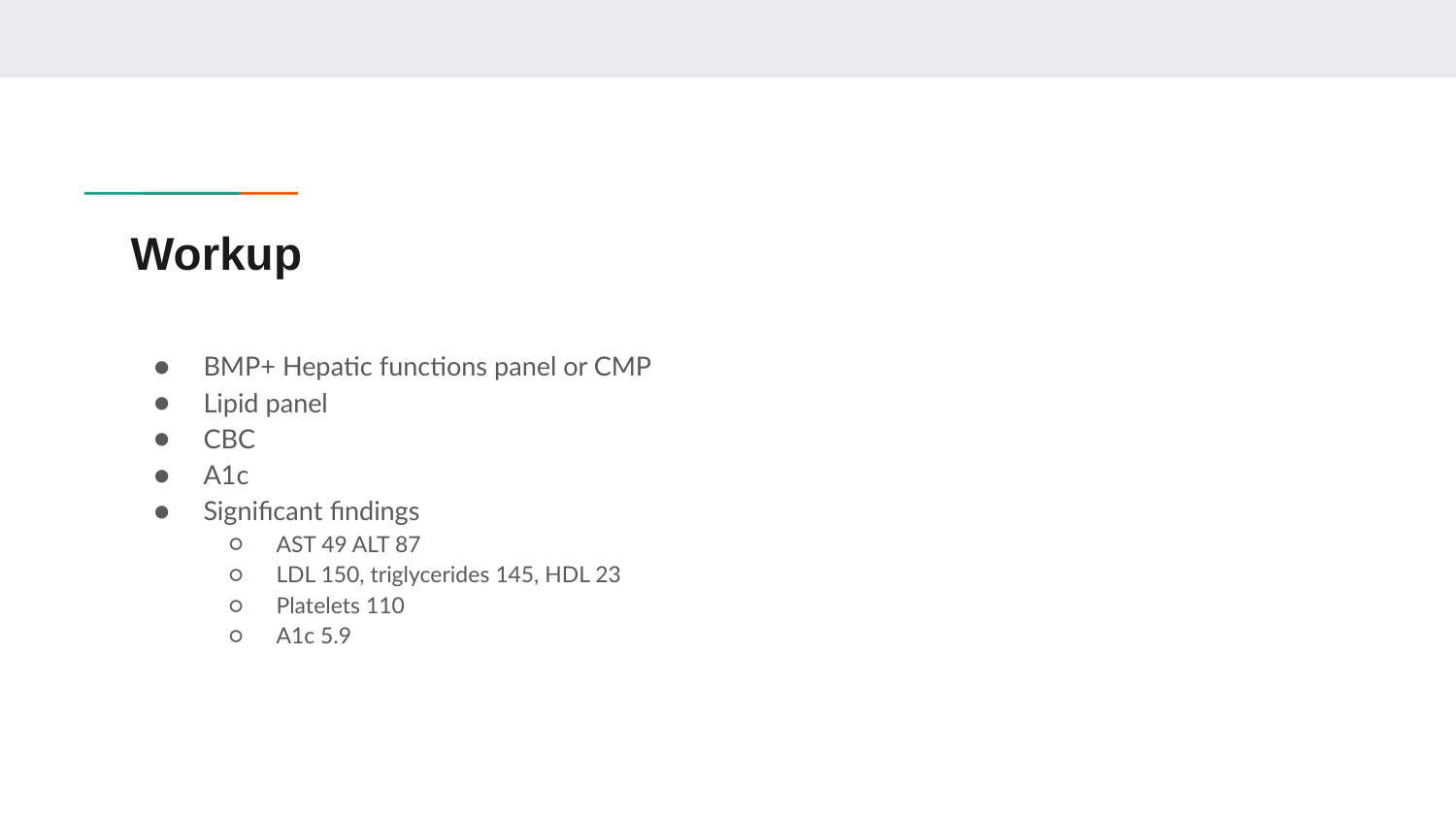

# Workup
BMP+ Hepatic functions panel or CMP
Lipid panel
CBC
A1c
Significant findings
AST 49 ALT 87
LDL 150, triglycerides 145, HDL 23
Platelets 110
A1c 5.9